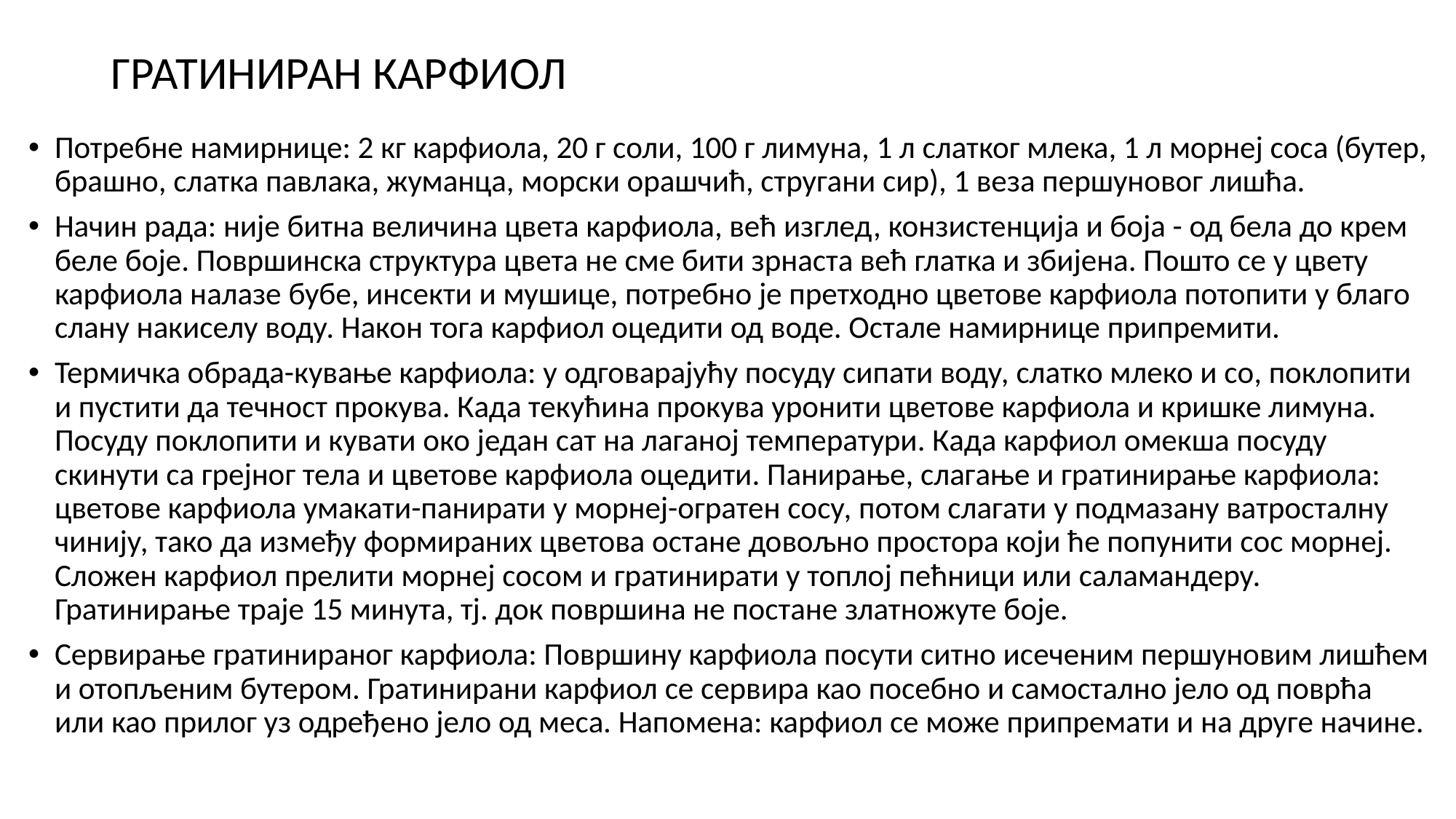

# ГРАТИНИРАН КАРФИОЛ
Потребне намирнице: 2 кг карфиола, 20 г соли, 100 г лимуна, 1 л слатког млека, 1 л морнеј соса (бутер, брашно, слатка павлака, жуманца, морски орашчић, стругани сир), 1 веза першуновог лишћа.
Начин рада: није битна величина цвета карфиола, већ изглед, конзистенција и боја - од бела до крем беле боје. Површинска структура цвета не сме бити зрнаста већ глатка и збијена. Пошто се у цвету карфиола налазе бубе, инсекти и мушице, потребно је претходно цветове карфиола потопити у благо слану накиселу воду. Након тога карфиол оцедити од воде. Остале намирнице припремити.
Термичка обрада-кување карфиола: у одговарајућу посуду сипати воду, слатко млеко и со, поклопити и пустити да течност прокува. Када текућина прокува уронити цветове карфиола и кришке лимуна. Посуду поклопити и кувати око један сат на лаганој температури. Када карфиол омекша посуду скинути са грејног тела и цветове карфиола оцедити. Панирање, слагање и гратинирање карфиола: цветове карфиола умакати-панирати у морнеј-огратен сосу, потом слагати у подмазану ватросталну чинију, тако да између формираних цветова остане довољно простора који ће попунити сос морнеј. Сложен карфиол прелити морнеј сосом и гратинирати у топлој пећници или саламандеру. Гратинирање траје 15 минута, тј. док површина не постане златножуте боје.
Сервирање гратинираног карфиола: Површину карфиола посути ситно исеченим першуновим лишћем и отопљеним бутером. Гратинирани карфиол се сервира као посебно и самостално јело од поврћа или као прилог уз одређено јело од меса. Напомена: карфиол се може припремати и на друге начине.